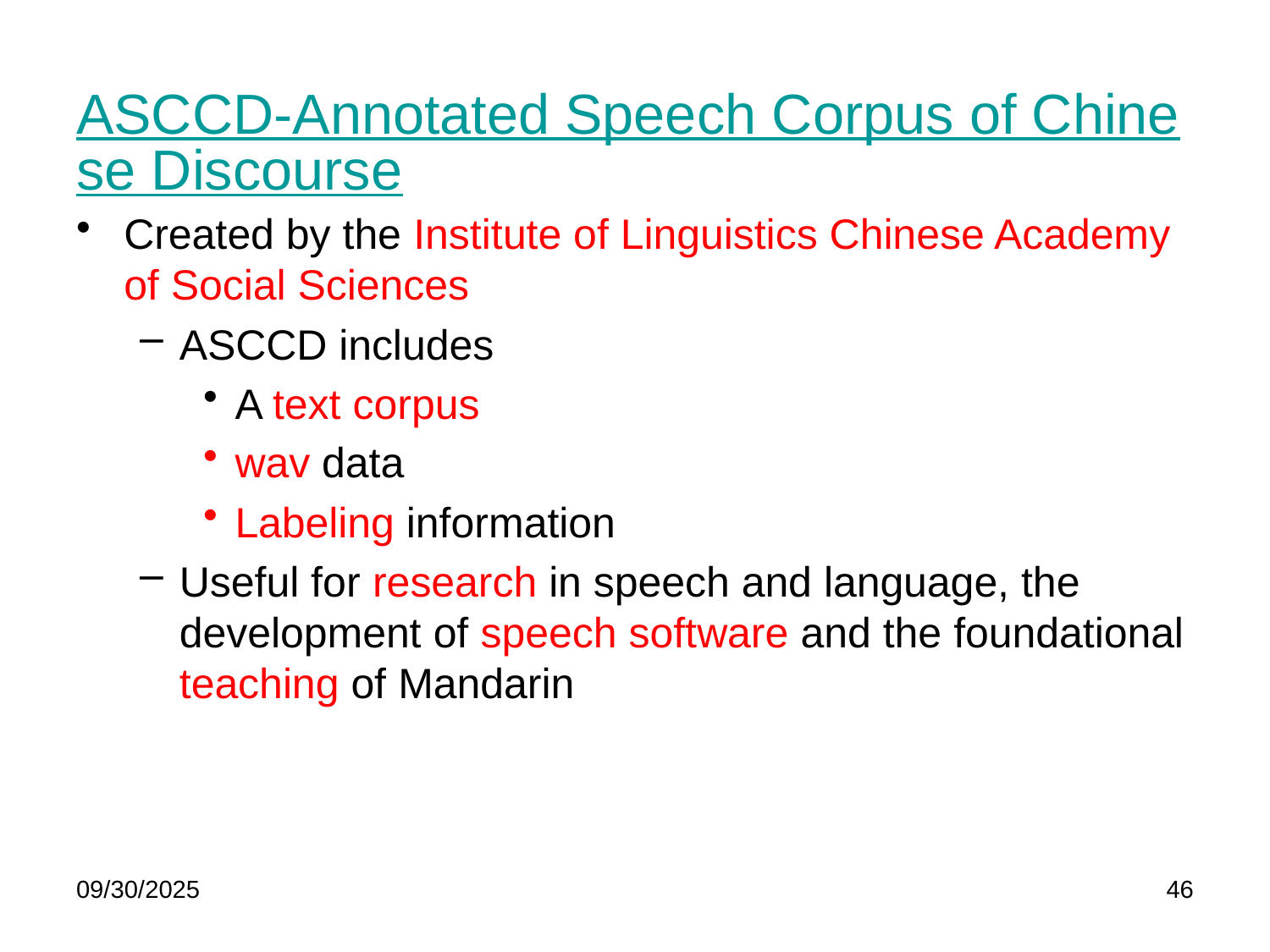

# ASCCD-Annotated Speech Corpus of Chinese Discourse
Created by the Institute of Linguistics Chinese Academy of Social Sciences
ASCCD includes
A text corpus
wav data
Labeling information
Useful for research in speech and language, the development of speech software and the foundational teaching of Mandarin

09/30/2025
46